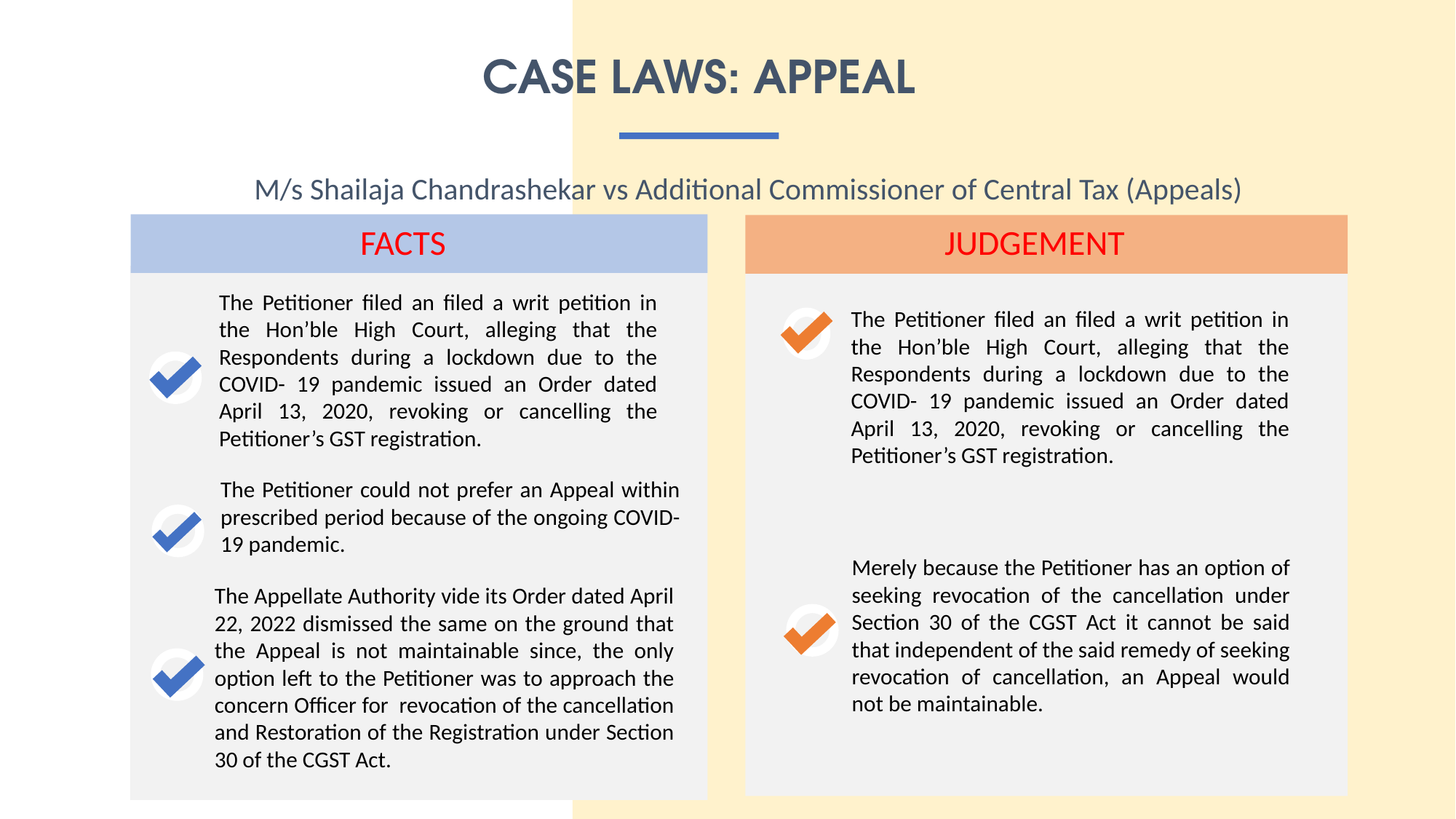

CASE LAWS: APPEAL

M/s Shailaja Chandrashekar vs Additional Commissioner of Central Tax (Appeals)

FACTS

JUDGEMENT

The Petitioner filed an filed a writ petition in the Hon’ble High Court, alleging that the Respondents during a lockdown due to the COVID- 19 pandemic issued an Order dated April 13, 2020, revoking or cancelling the Petitioner’s GST registration.
The Petitioner filed an filed a writ petition in the Hon’ble High Court, alleging that the Respondents during a lockdown due to the COVID- 19 pandemic issued an Order dated April 13, 2020, revoking or cancelling the Petitioner’s GST registration.

The Petitioner could not prefer an Appeal within prescribed period because of the ongoing COVID- 19 pandemic.

Merely because the Petitioner has an option of seeking revocation of the cancellation under Section 30 of the CGST Act it cannot be said that independent of the said remedy of seeking revocation of cancellation, an Appeal would not be maintainable.
The Appellate Authority vide its Order dated April 22, 2022 dismissed the same on the ground that the Appeal is not maintainable since, the only option left to the Petitioner was to approach the concern Officer for  revocation of the cancellation and Restoration of the Registration under Section 30 of the CGST Act.